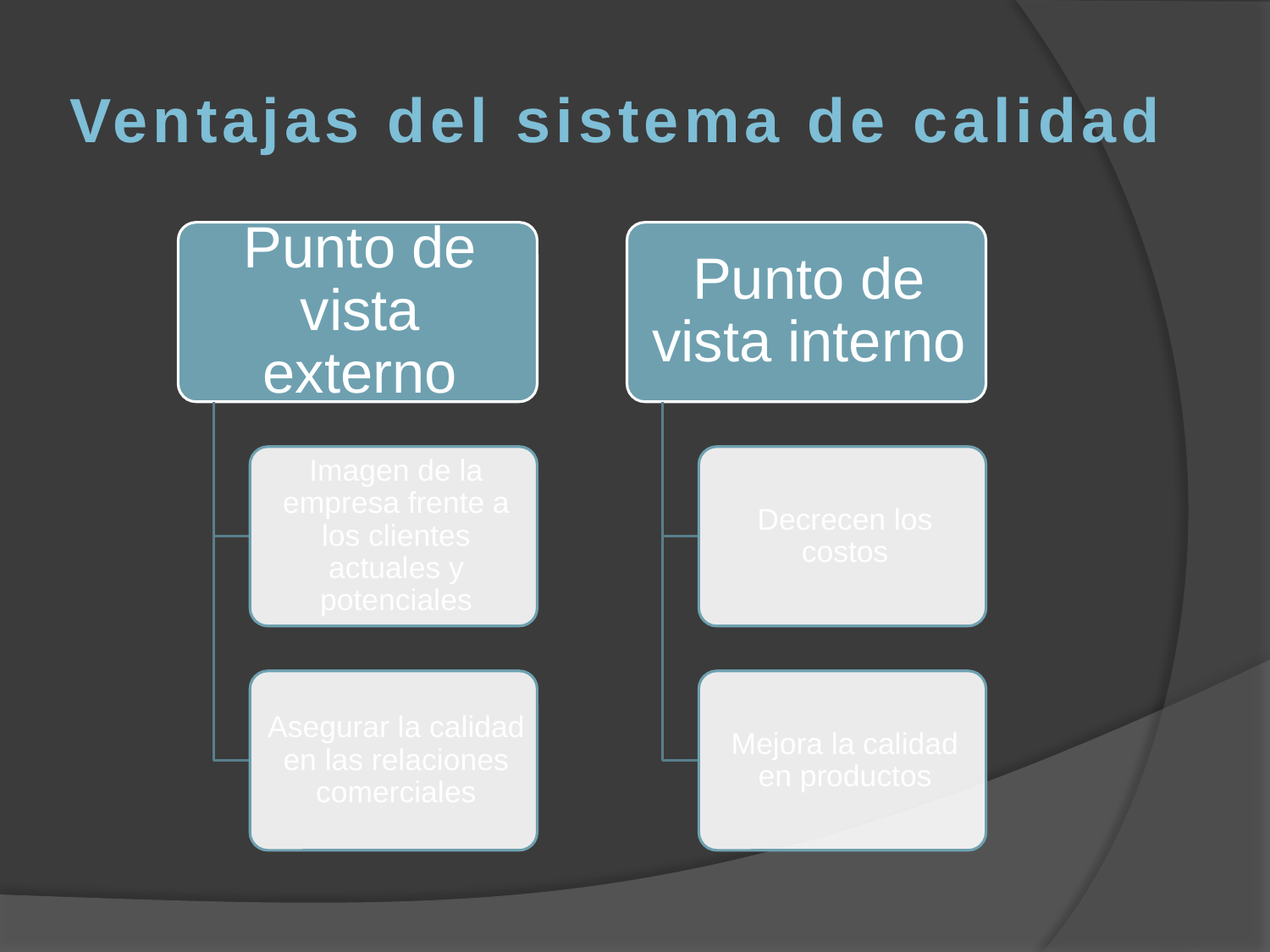

# Ventajas del sistema de calidad
Punto de vista externo
Imagen de la empresa frente a los clientes actuales y potenciales
Asegurar la calidad en las relaciones comerciales
Punto de vista interno
Decrecen los costos
Mejora la calidad en productos